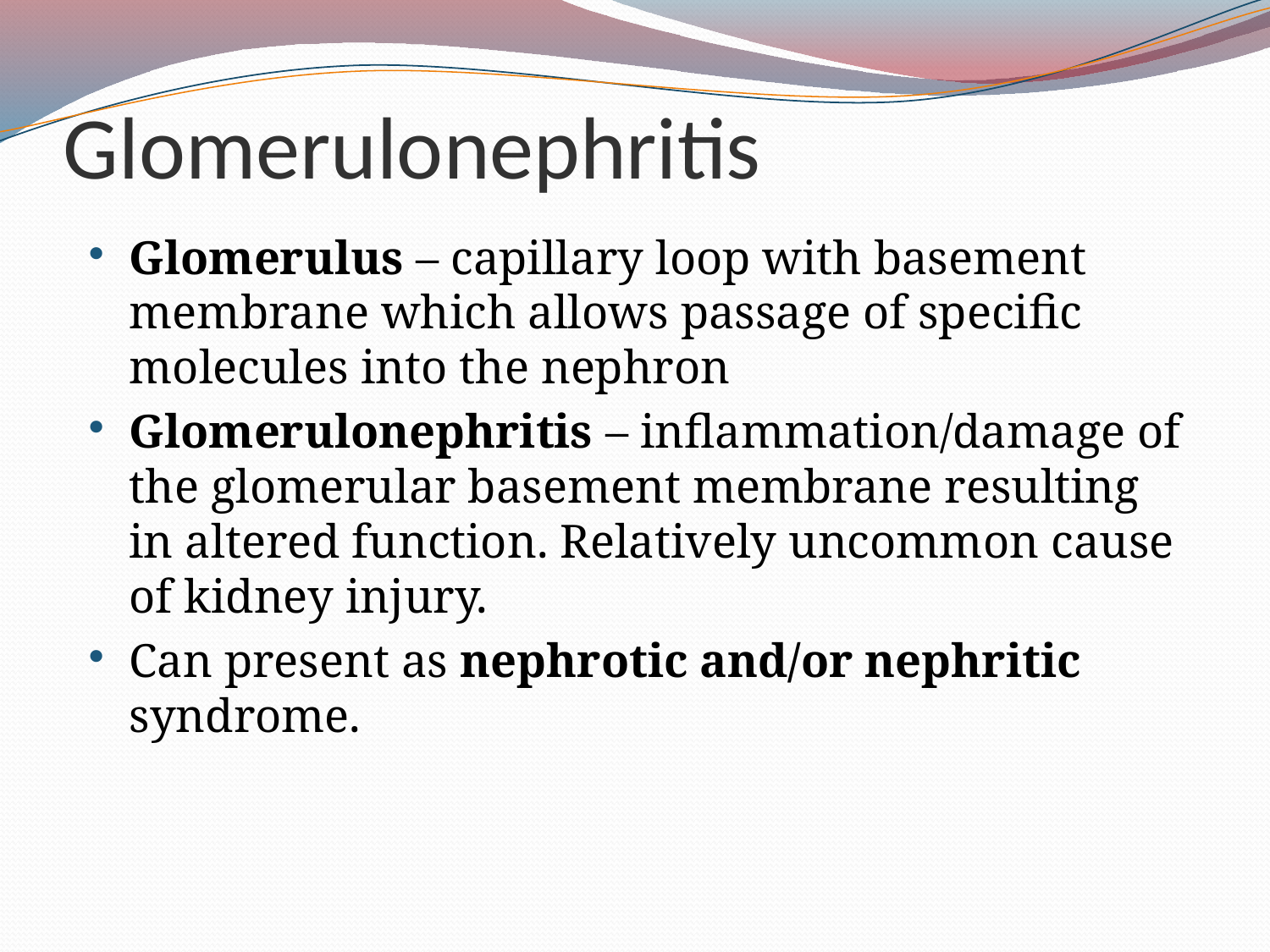

# Glomerulonephritis
Glomerulus – capillary loop with basement membrane which allows passage of specific molecules into the nephron
Glomerulonephritis – inflammation/damage of the glomerular basement membrane resulting in altered function. Relatively uncommon cause of kidney injury.
Can present as nephrotic and/or nephritic syndrome.